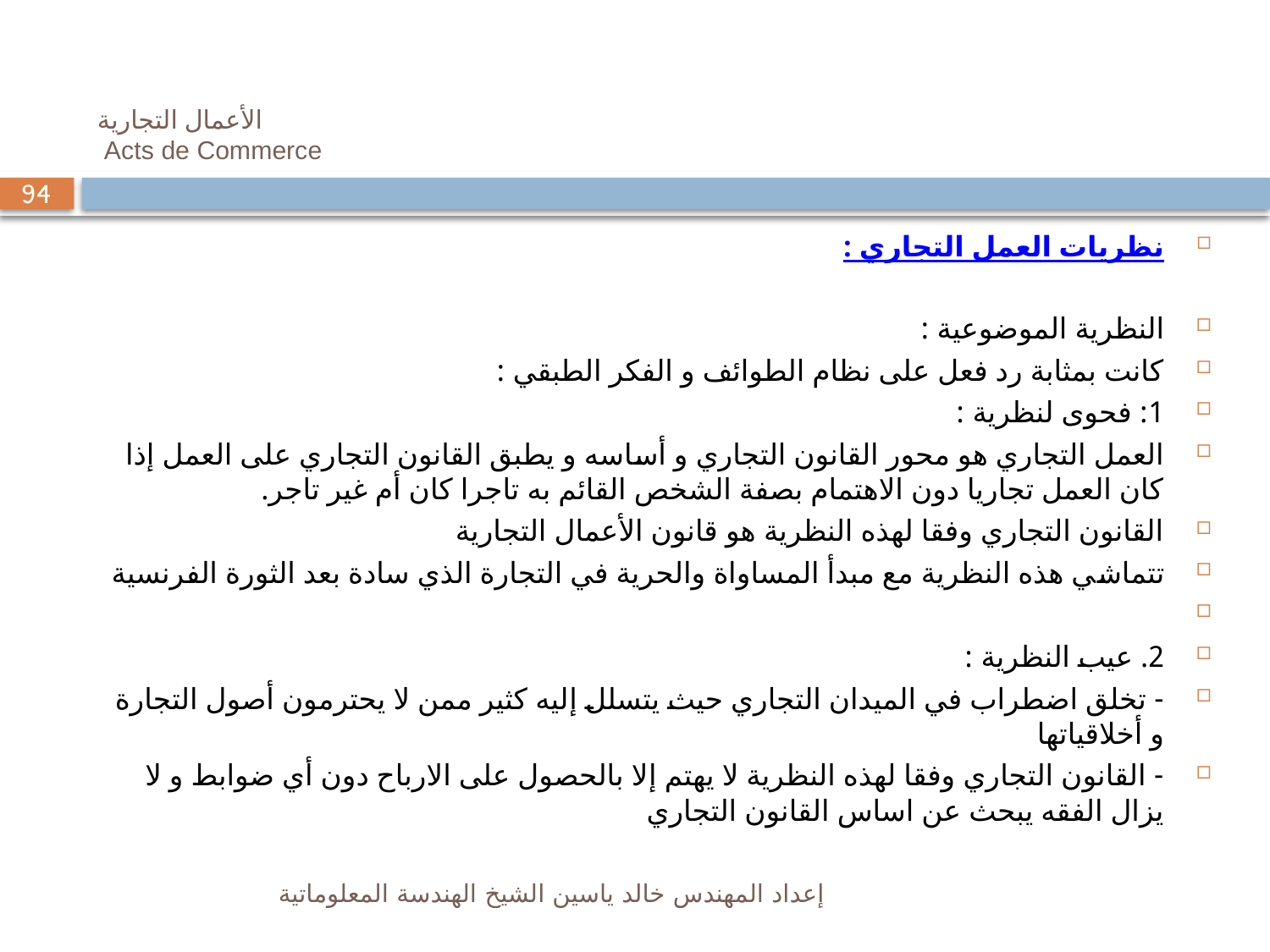

# الأعمال التجارية Acts de Commerce
94
نظريات العمل التجاري :

النظرية الموضوعية :
كانت بمثابة رد فعل على نظام الطوائف و الفكر الطبقي :
1: فحوى لنظرية :
العمل التجاري هو محور القانون التجاري و أساسه و يطبق القانون التجاري على العمل إذا كان العمل تجاريا دون الاهتمام بصفة الشخص القائم به تاجرا كان أم غير تاجر.
القانون التجاري وفقا لهذه النظرية هو قانون الأعمال التجارية
تتماشي هذه النظرية مع مبدأ المساواة والحرية في التجارة الذي سادة بعد الثورة الفرنسية

2. عيب النظرية :
- تخلق اضطراب في الميدان التجاري حيث يتسلل إليه كثير ممن لا يحترمون أصول التجارة و أخلاقياتها
- القانون التجاري وفقا لهذه النظرية لا يهتم إلا بالحصول على الارباح دون أي ضوابط و لا يزال الفقه يبحث عن اساس القانون التجاري

إعداد المهندس خالد ياسين الشيخ الهندسة المعلوماتية